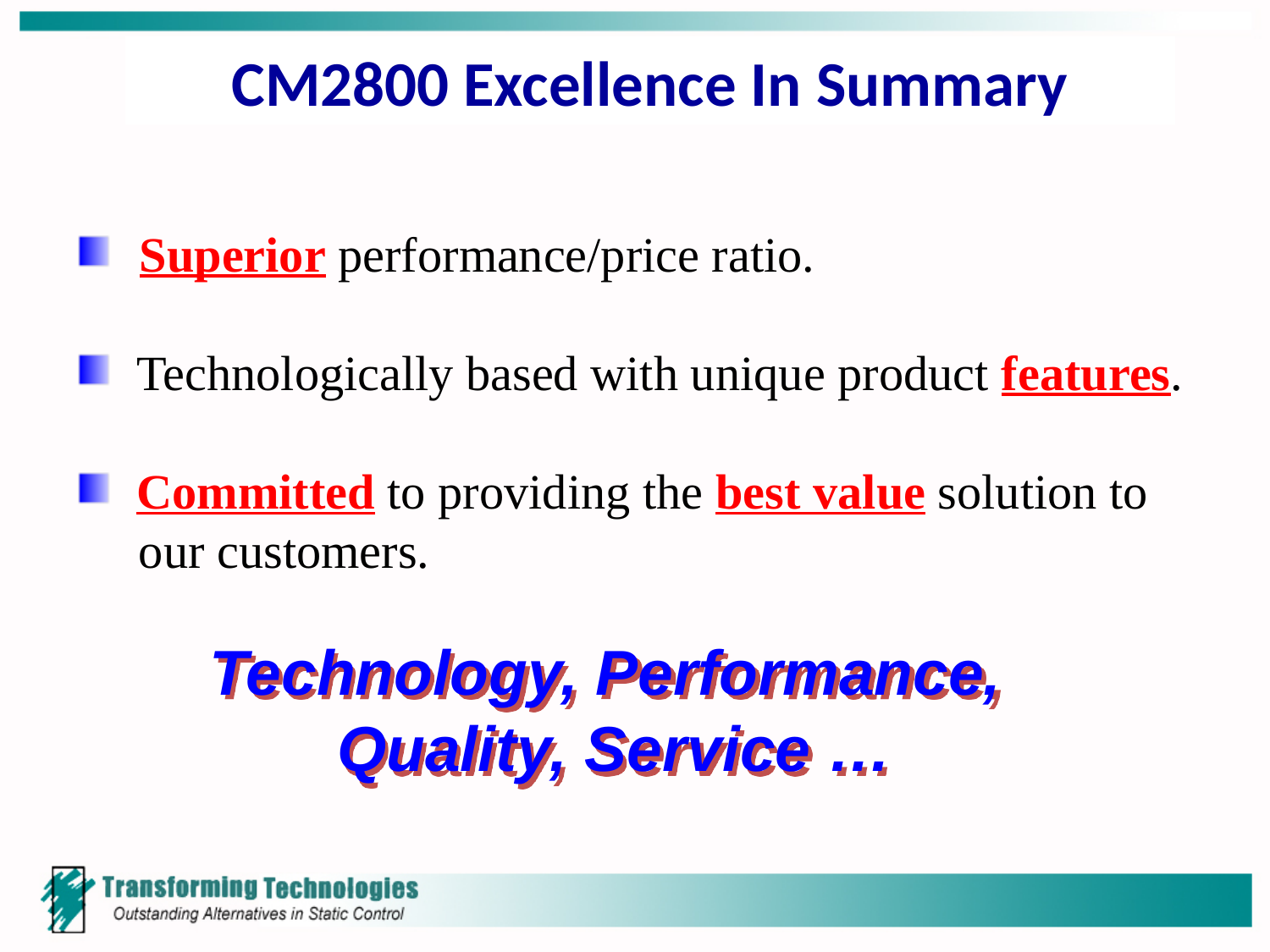

CM2800 Excellence In Summary
  Superior performance/price ratio.

  Technologically based with unique product features.

  Committed to providing the best value solution to
     our customers.
Technology, Performance,
Quality, Service …